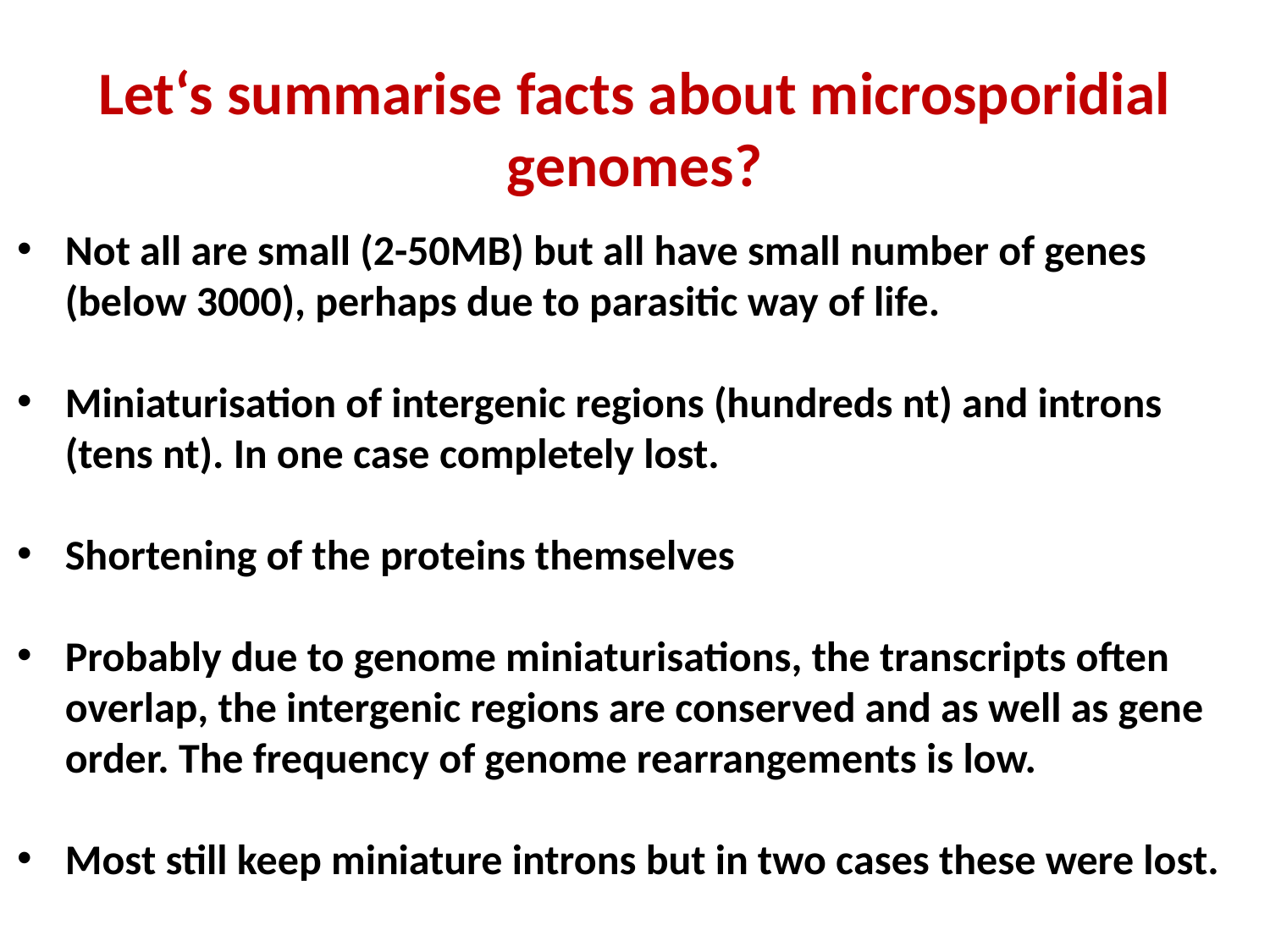

Let‘s summarise facts about microsporidial genomes?

Not all are small (2-50MB) but all have small number of genes (below 3000), perhaps due to parasitic way of life.
Miniaturisation of intergenic regions (hundreds nt) and introns
(tens nt). In one case completely lost.

Shortening of the proteins themselves
Probably due to genome miniaturisations, the transcripts often overlap, the intergenic regions are conserved and as well as gene order. The frequency of genome rearrangements is low.

Most still keep miniature introns but in two cases these were lost.